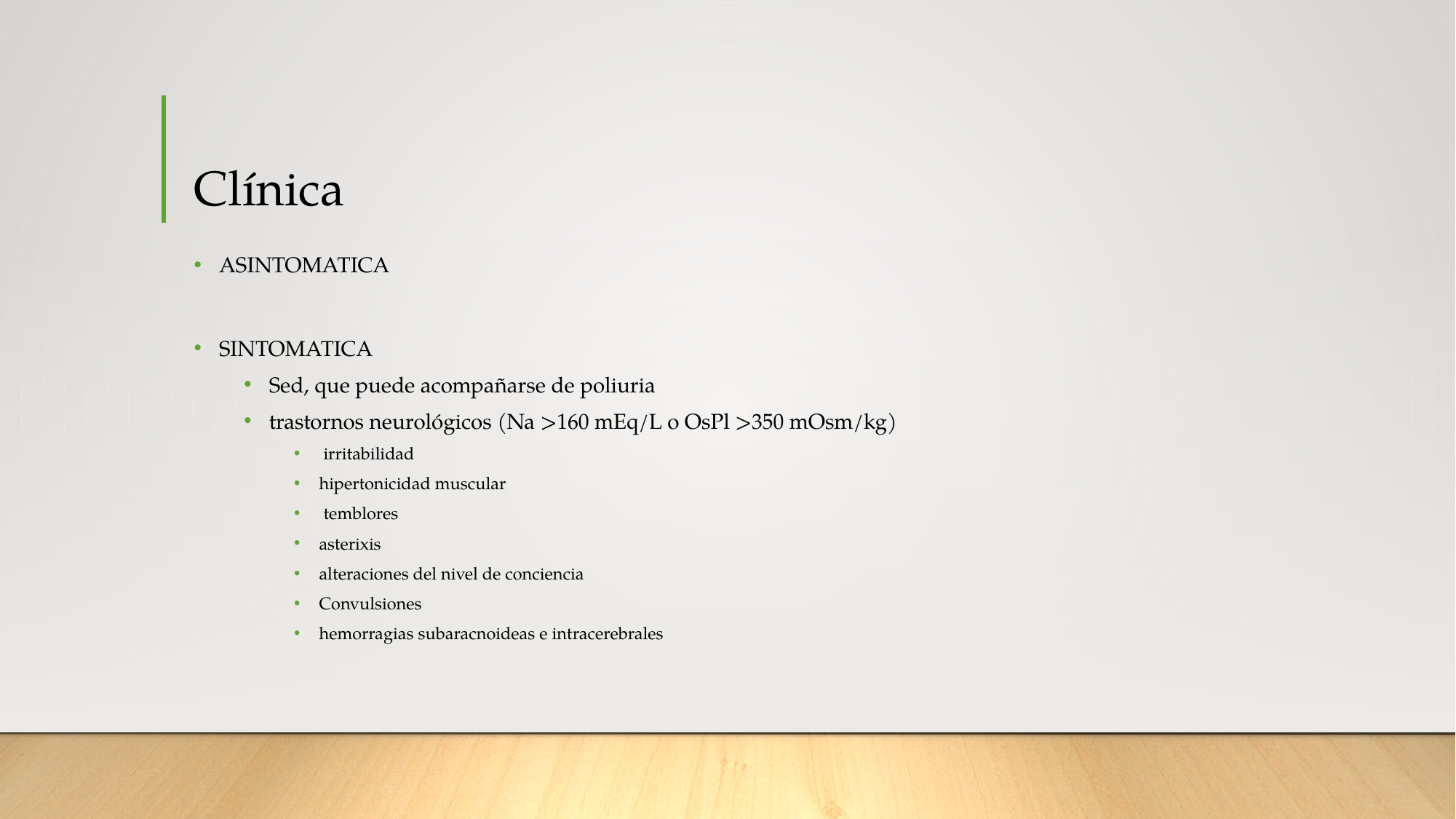

# Clínica
ASINTOMATICA

SINTOMATICA
Sed, que puede acompañarse de poliuria
trastornos neurológicos (Na >160 mEq/L o OsPl >350 mOsm/kg)
 irritabilidad
hipertonicidad muscular
 temblores
asterixis
alteraciones del nivel de conciencia
Convulsiones
hemorragias subaracnoideas e intracerebrales